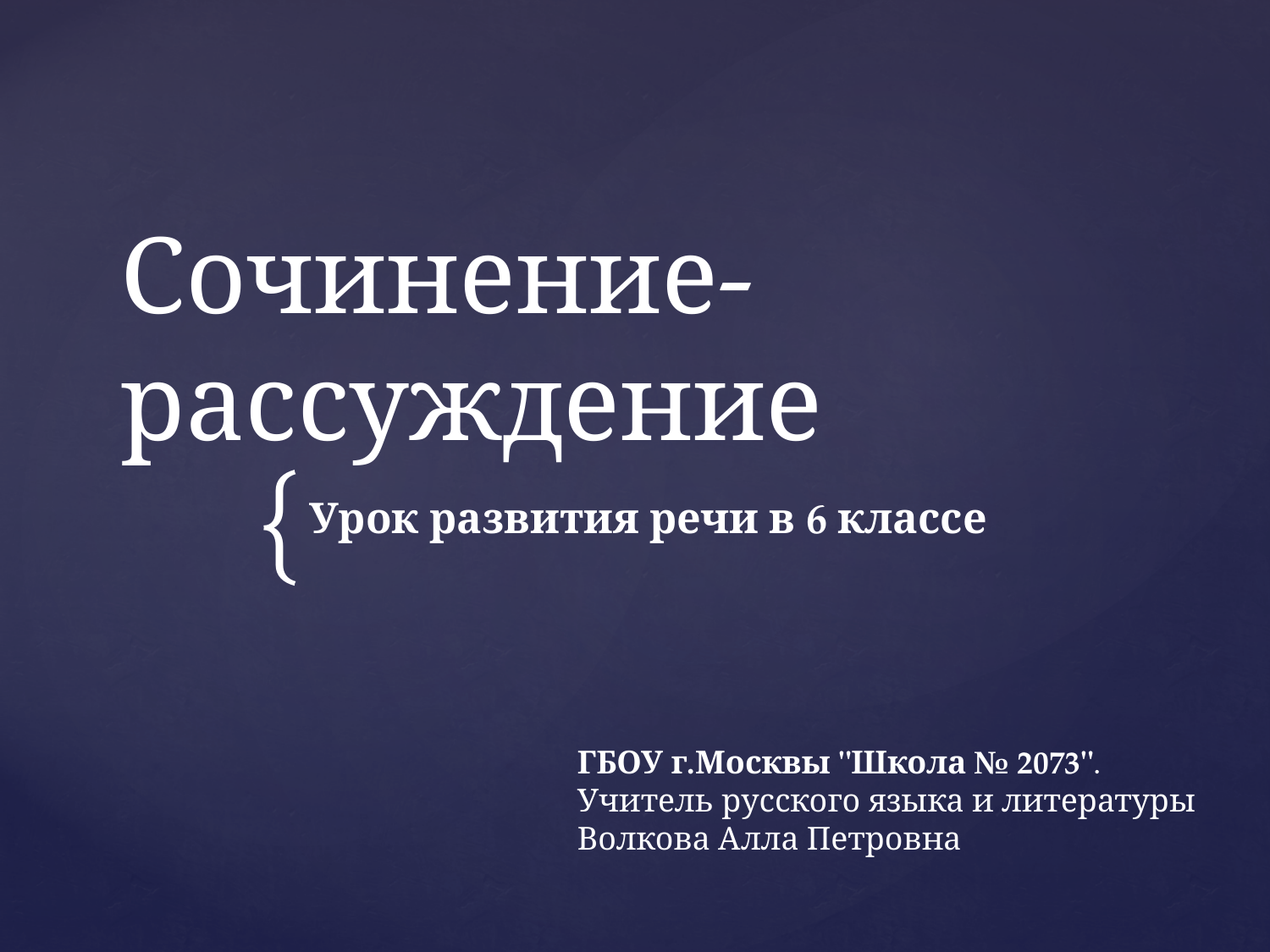

# Сочинение-рассуждение
Урок развития речи в 6 классе
ГБОУ г.Москвы "Школа № 2073".
Учитель русского языка и литературы Волкова Алла Петровна